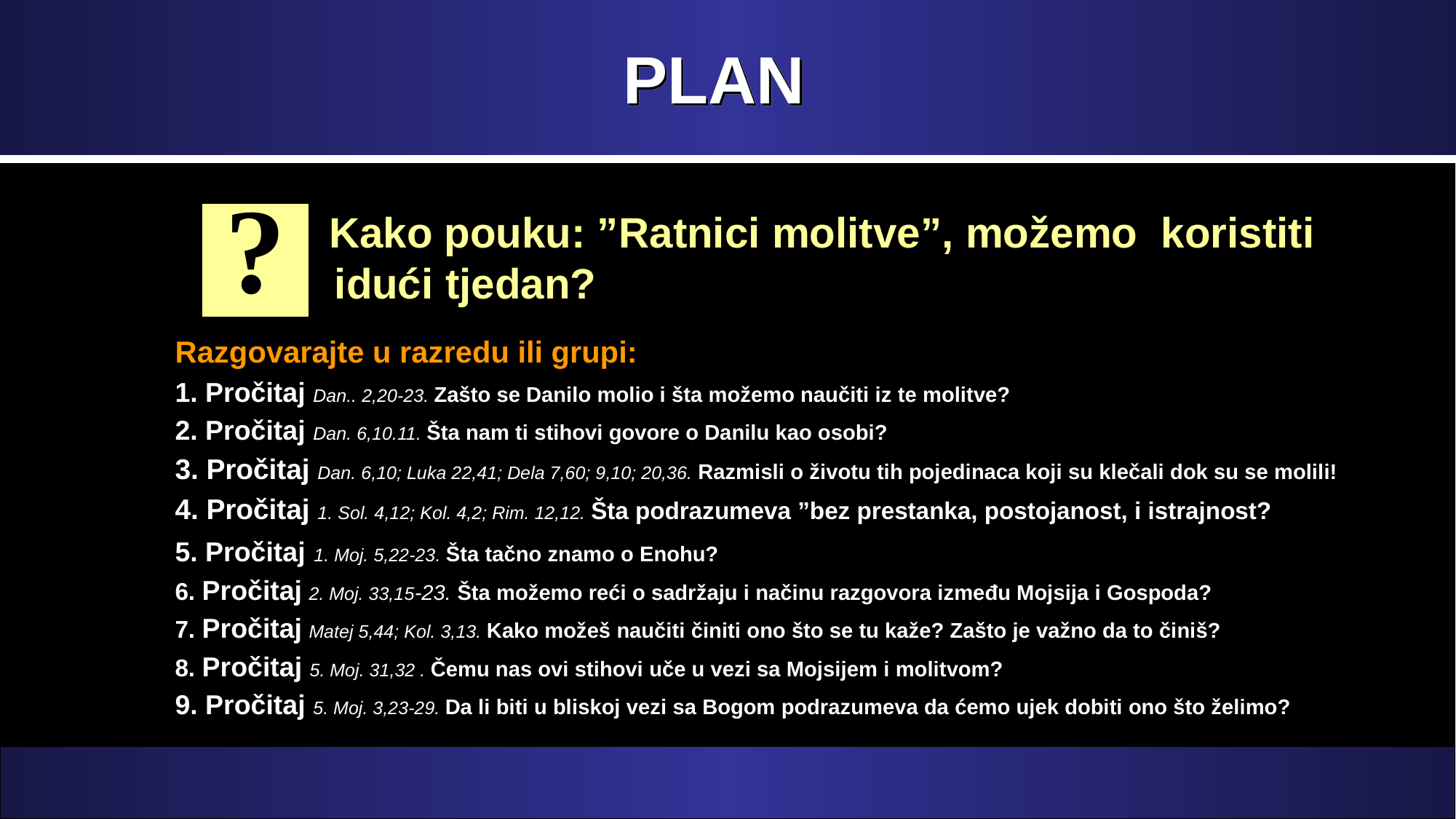

# PLAN
?
   Kako pouku: ”Ratnici molitve”, možemo  koristiti idući tjedan?
Razgovarajte u razredu ili grupi:
1. Pročitaj Dan.. 2,20-23. Zašto se Danilo molio i šta možemo naučiti iz te molitve?
2. Pročitaj Dan. 6,10.11. Šta nam ti stihovi govore o Danilu kao osobi?
3. Pročitaj Dan. 6,10; Luka 22,41; Dela 7,60; 9,10; 20,36. Razmisli o životu tih pojedinaca koji su klečali dok su se molili!
4. Pročitaj 1. Sol. 4,12; Kol. 4,2; Rim. 12,12. Šta podrazumeva ”bez prestanka, postojanost, i istrajnost?
5. Pročitaj 1. Moj. 5,22-23. Šta tačno znamo o Enohu?
6. Pročitaj 2. Moj. 33,15-23. Šta možemo reći o sadržaju i načinu razgovora između Mojsija i Gospoda?
7. Pročitaj Matej 5,44; Kol. 3,13. Kako možeš naučiti činiti ono što se tu kaže? Zašto je važno da to činiš?
8. Pročitaj 5. Moj. 31,32 . Čemu nas ovi stihovi uče u vezi sa Mojsijem i molitvom?
9. Pročitaj 5. Moj. 3,23-29. Da li biti u bliskoj vezi sa Bogom podrazumeva da ćemo ujek dobiti ono što želimo?